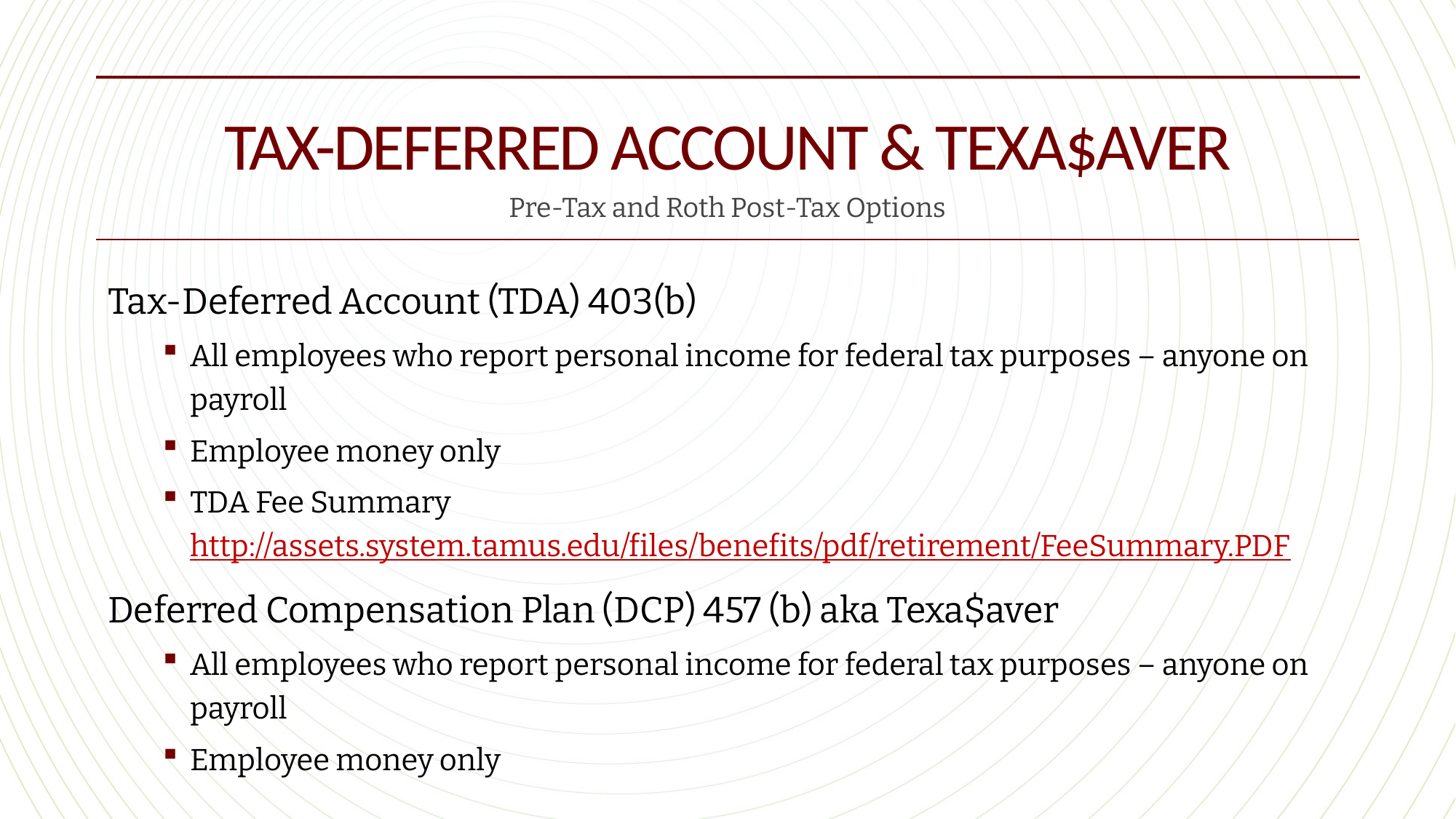

# Tax-Deferred Account & Texa$aver
Pre-Tax and Roth Post-Tax Options
Tax-Deferred Account (TDA) 403(b)
All employees who report personal income for federal tax purposes – anyone on payroll
Employee money only
TDA Fee Summary http://assets.system.tamus.edu/files/benefits/pdf/retirement/FeeSummary.PDF
Deferred Compensation Plan (DCP) 457 (b) aka Texa$aver
All employees who report personal income for federal tax purposes – anyone on payroll
Employee money only